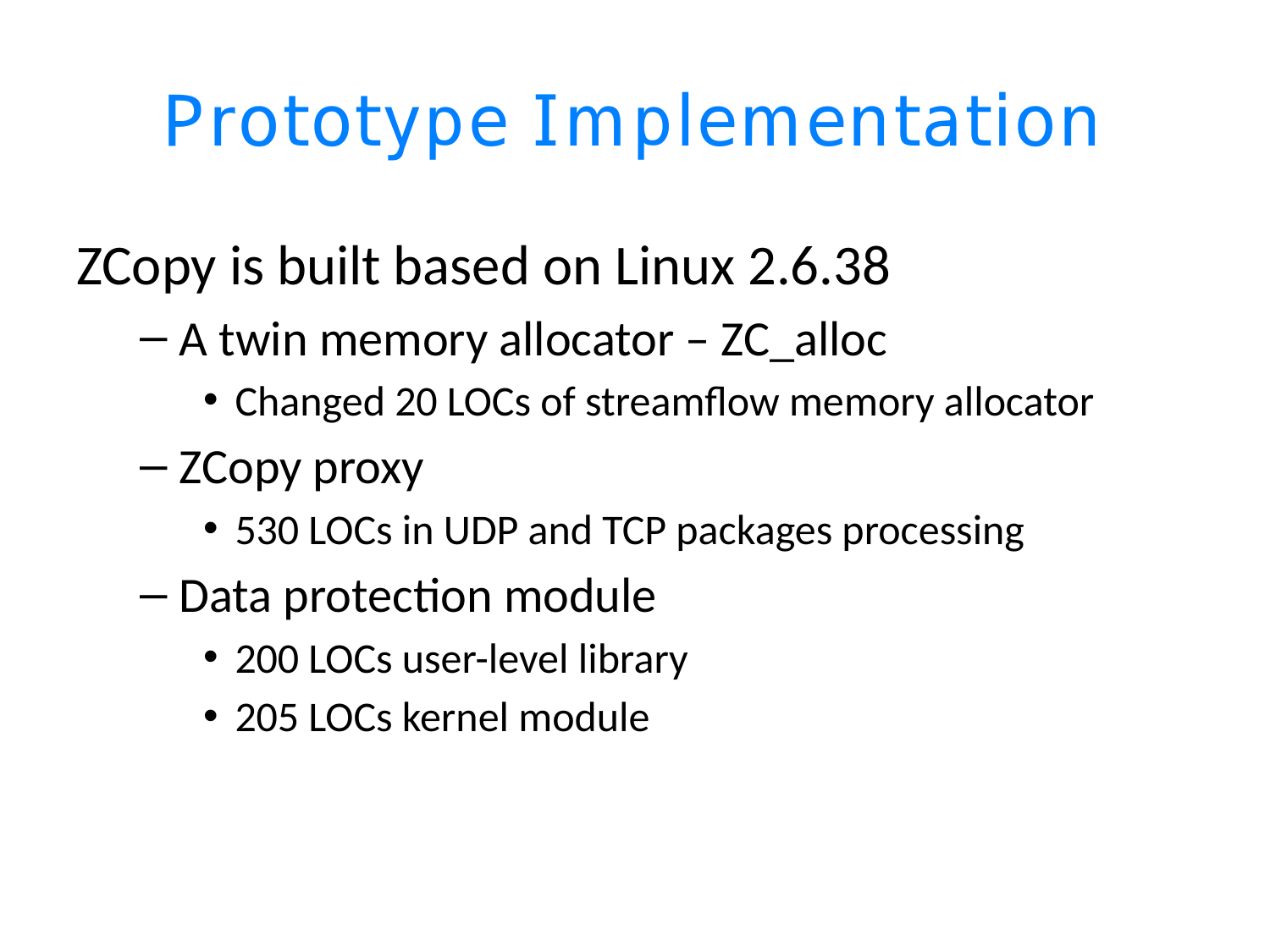

# Prototype Implementation
ZCopy is built based on Linux 2.6.38
A twin memory allocator – ZC_alloc
Changed 20 LOCs of streamflow memory allocator
ZCopy proxy
530 LOCs in UDP and TCP packages processing
Data protection module
200 LOCs user-level library
205 LOCs kernel module